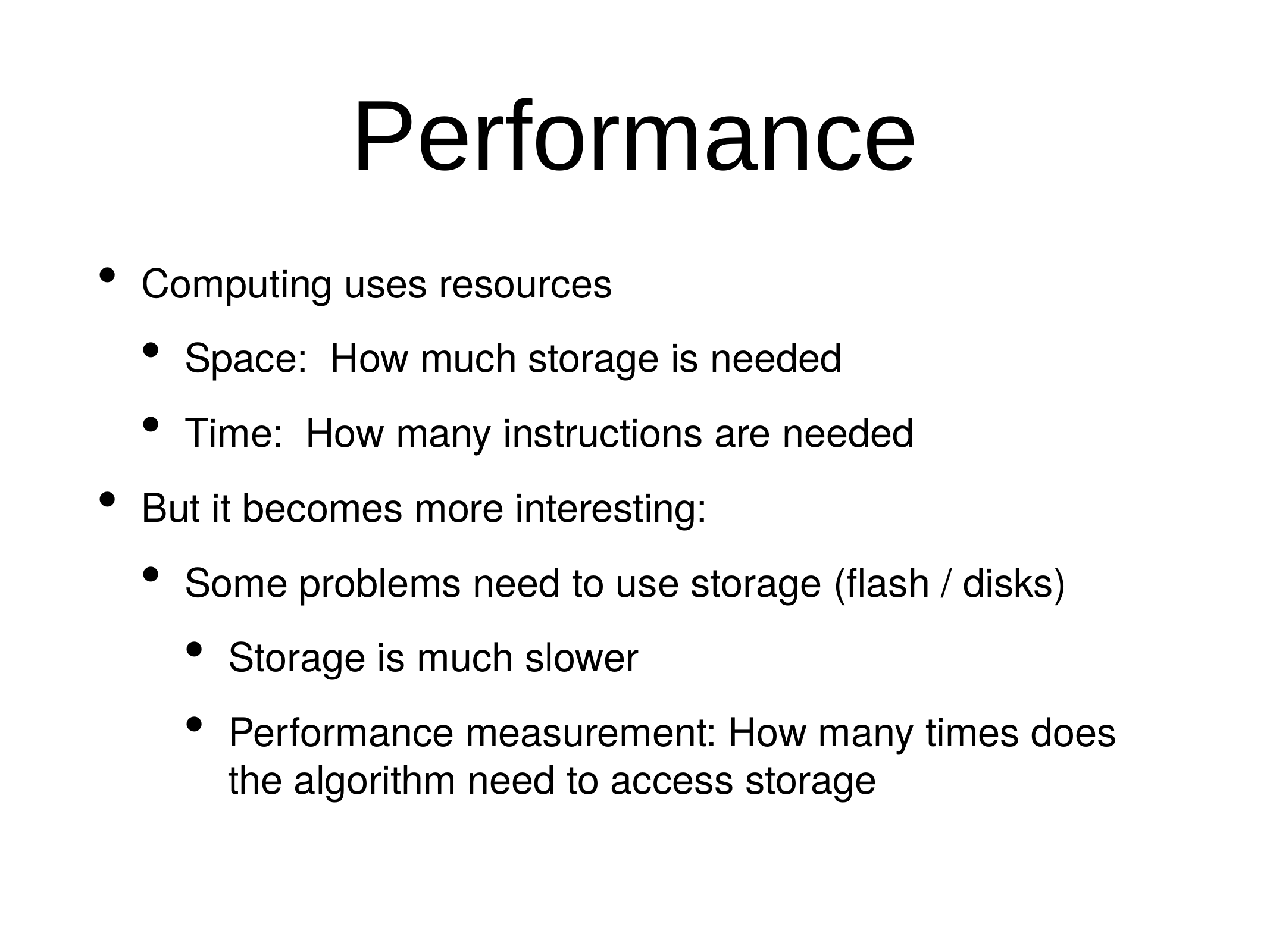

# Performance
Computing uses resources
Space:  How much storage is needed
Time:  How many instructions are needed
But it becomes more interesting:
Some problems need to use storage (flash / disks)
Storage is much slower
Performance measurement: How many times does the algorithm need to access storage